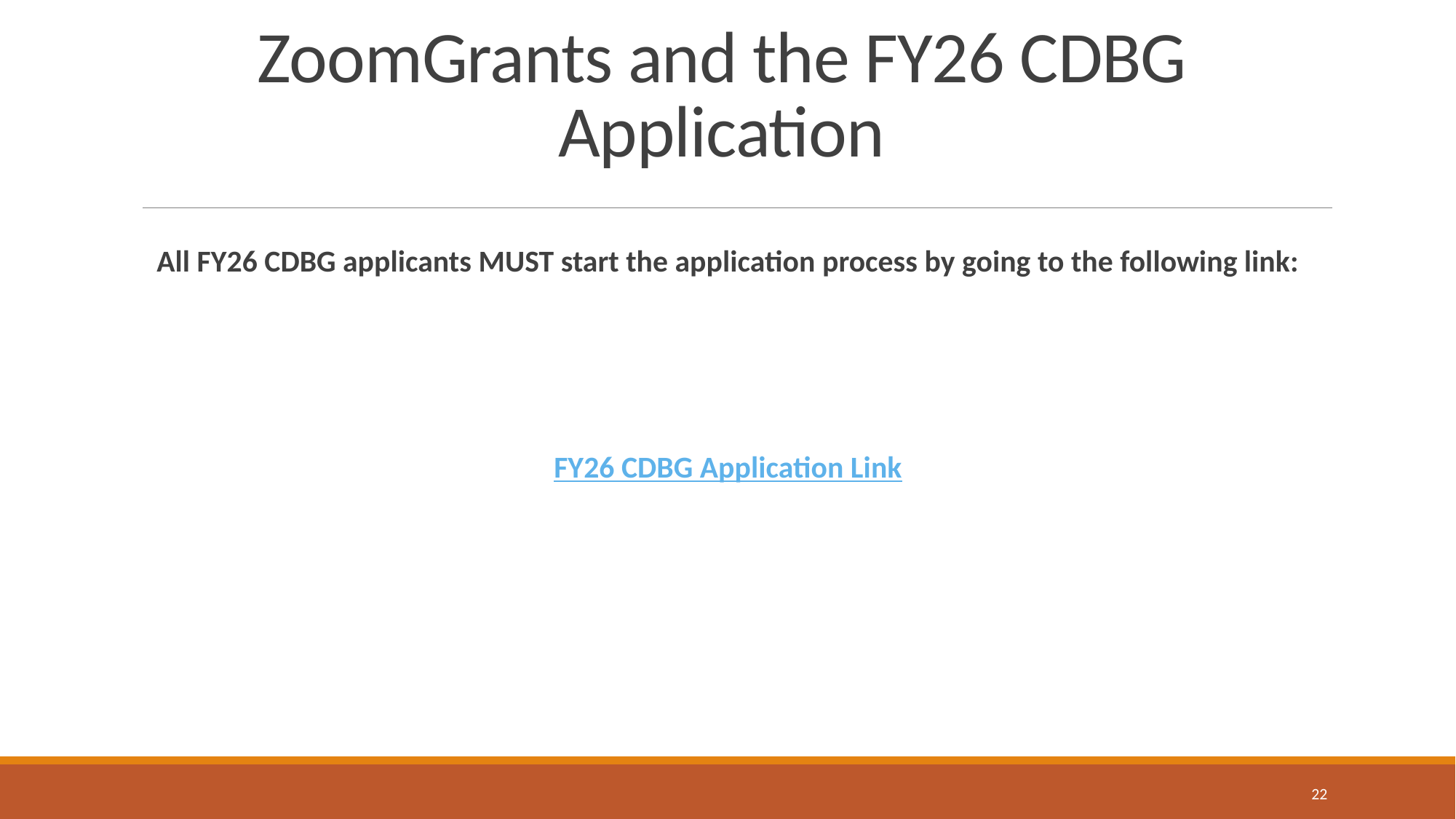

# ZoomGrants and the FY26 CDBG Application
All FY26 CDBG applicants MUST start the application process by going to the following link:

FY26 CDBG Application Link

22